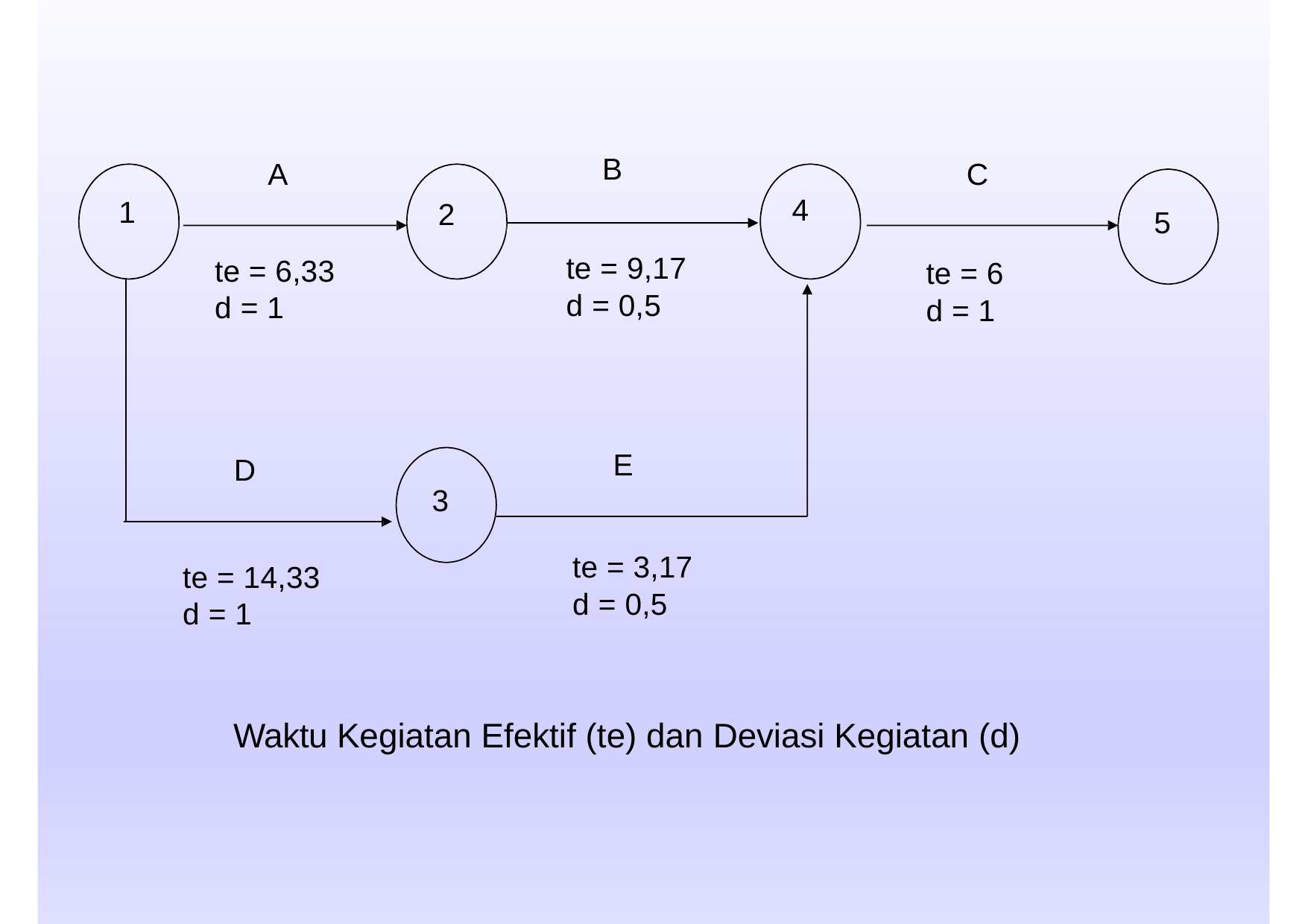

B
A
C

4
1
2
5

te = 9,17
d = 0,5
te = 6,33
d = 1
te = 6
d = 1

E

D
3

te = 3,17
d = 0,5
te = 14,33
d = 1
Waktu Kegiatan Efektif (te) dan Deviasi Kegiatan (d)